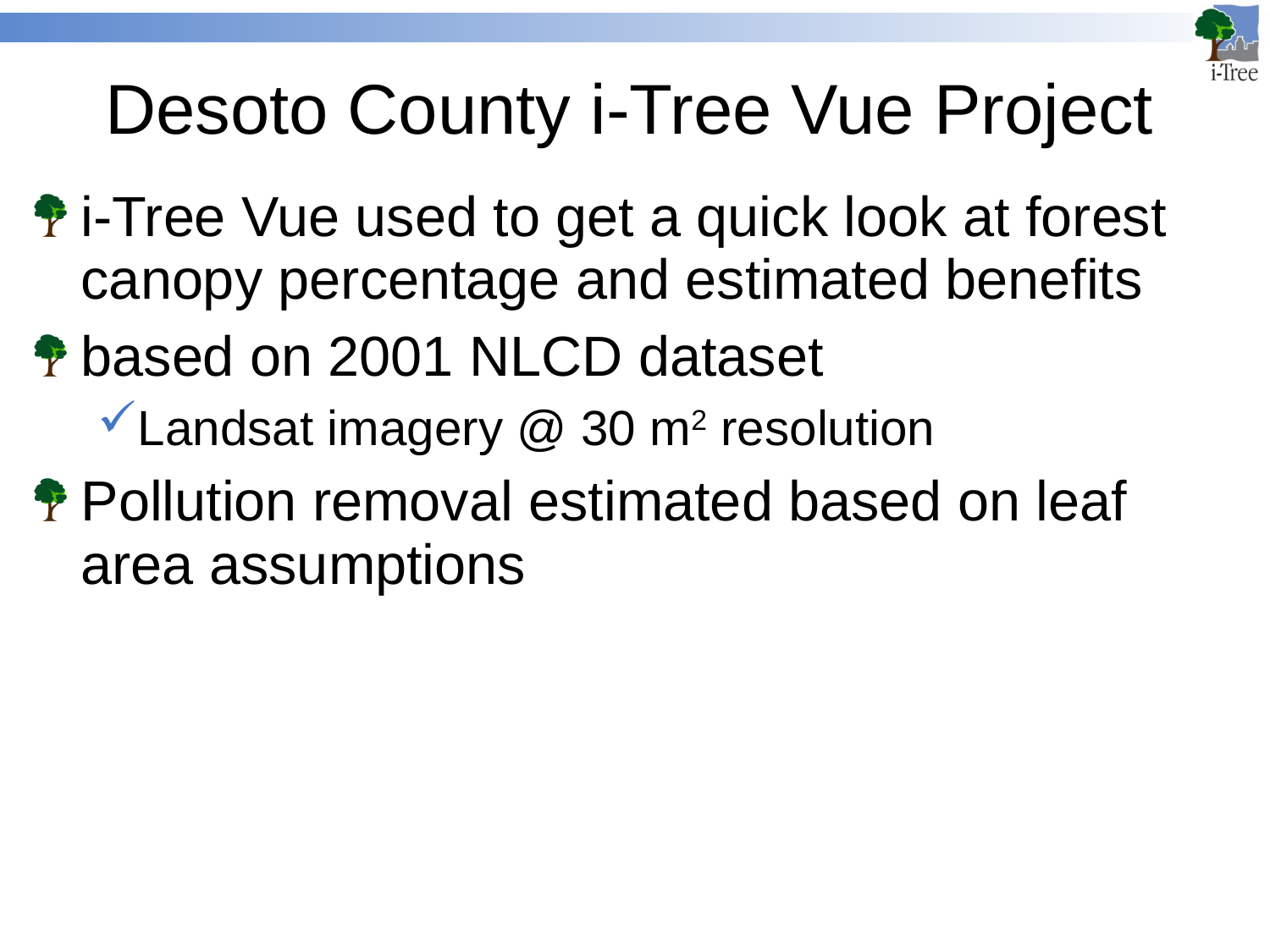

# Desoto County i-Tree Vue Project
i-Tree Vue used to get a quick look at forest canopy percentage and estimated benefits
based on 2001 NLCD dataset
Landsat imagery @ 30 m2 resolution
Pollution removal estimated based on leaf area assumptions